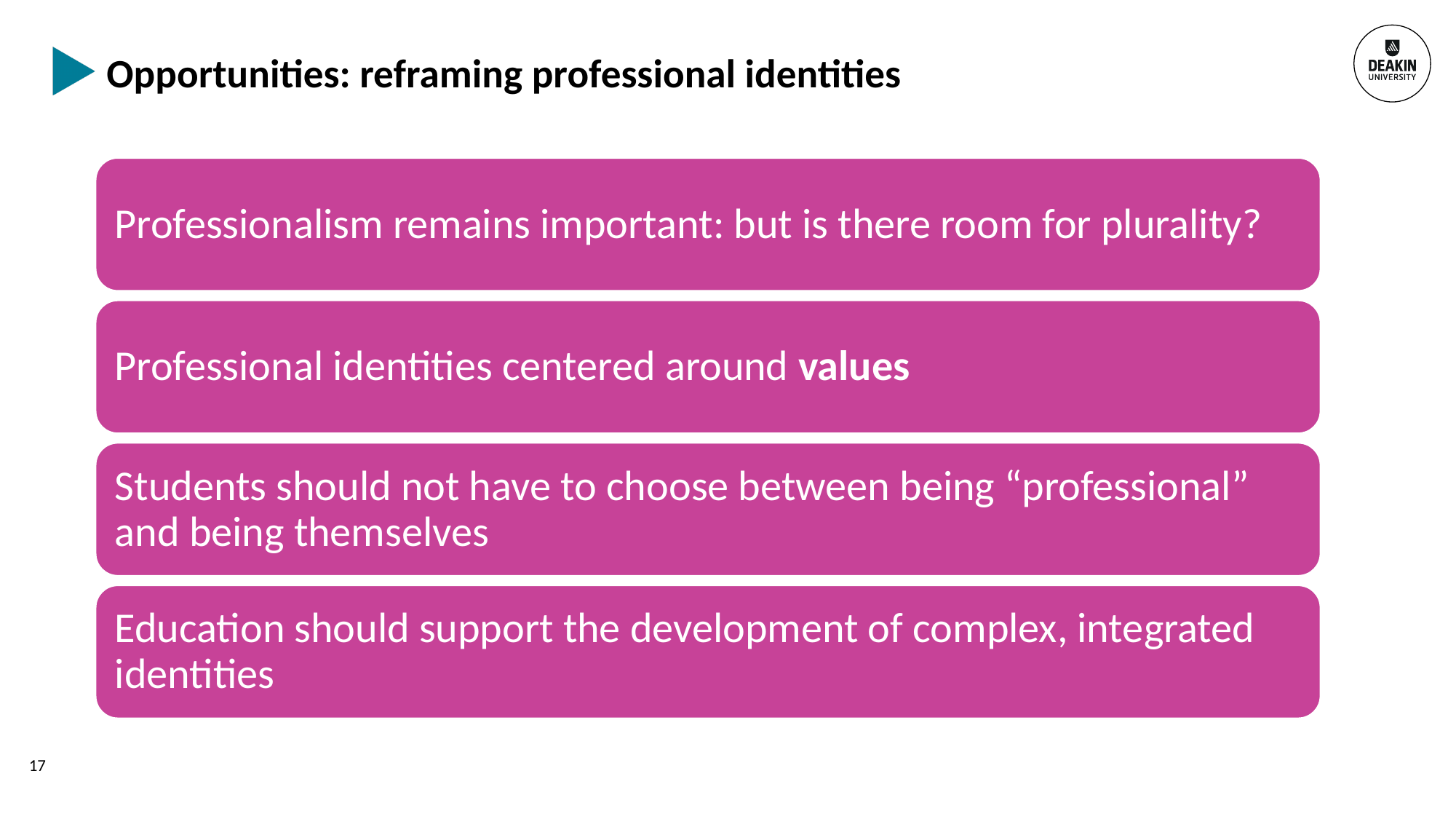

# Opportunities: reframing professional identities
Professionalism remains important: but is there room for plurality?
Professional identities centered around values
Students should not have to choose between being “professional” and being themselves
Education should support the development of complex, integrated identities
17